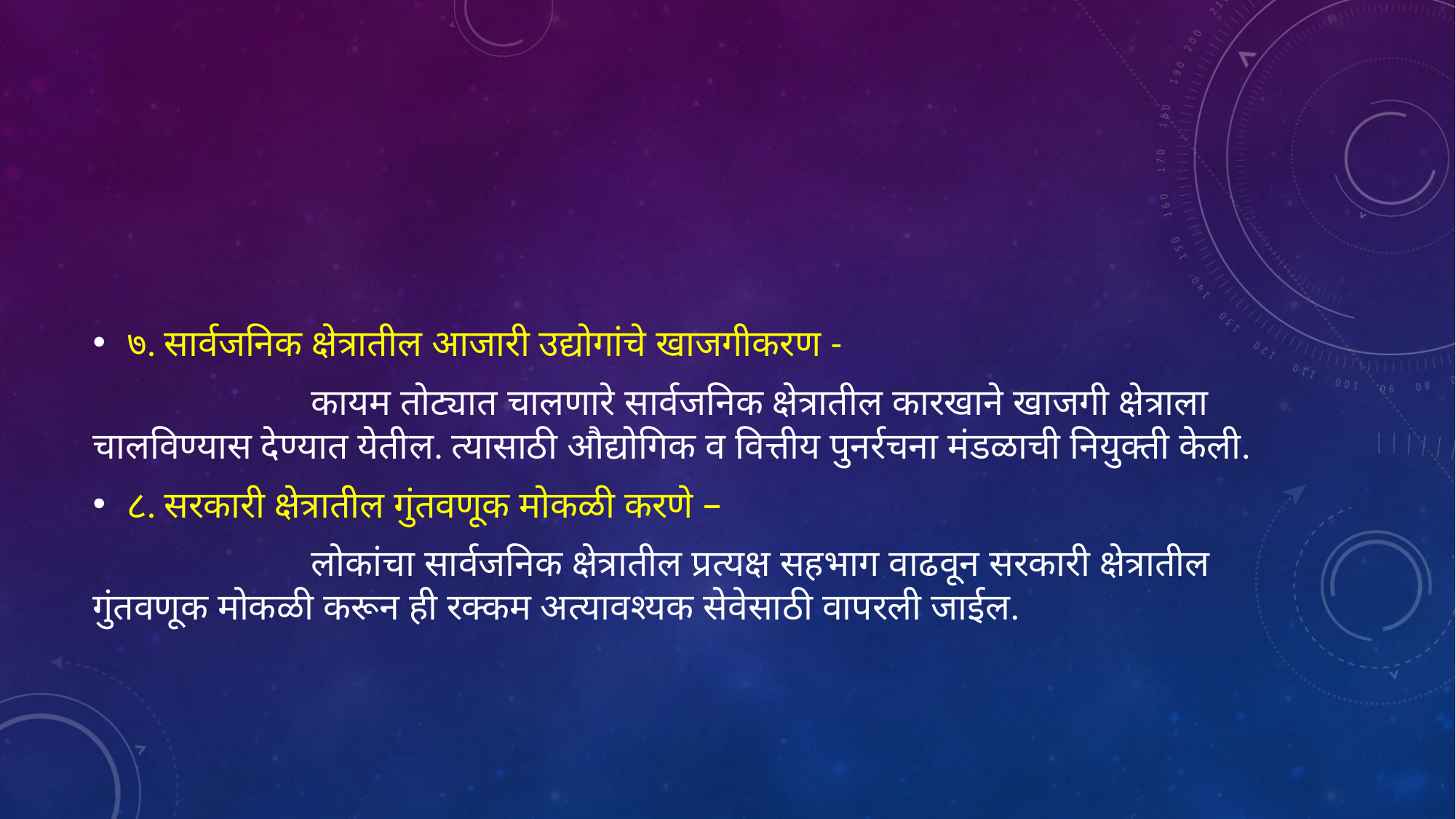

#
७. सार्वजनिक क्षेत्रातील आजारी उद्योगांचे खाजगीकरण -
		कायम तोट्यात चालणारे सार्वजनिक क्षेत्रातील कारखाने खाजगी क्षेत्राला चालविण्यास देण्यात येतील. त्यासाठी औद्योगिक व वित्तीय पुनर्रचना मंडळाची नियुक्ती केली.
८. सरकारी क्षेत्रातील गुंतवणूक मोकळी करणे –
		लोकांचा सार्वजनिक क्षेत्रातील प्रत्यक्ष सहभाग वाढवून सरकारी क्षेत्रातील गुंतवणूक मोकळी करून ही रक्कम अत्यावश्यक सेवेसाठी वापरली जाईल.